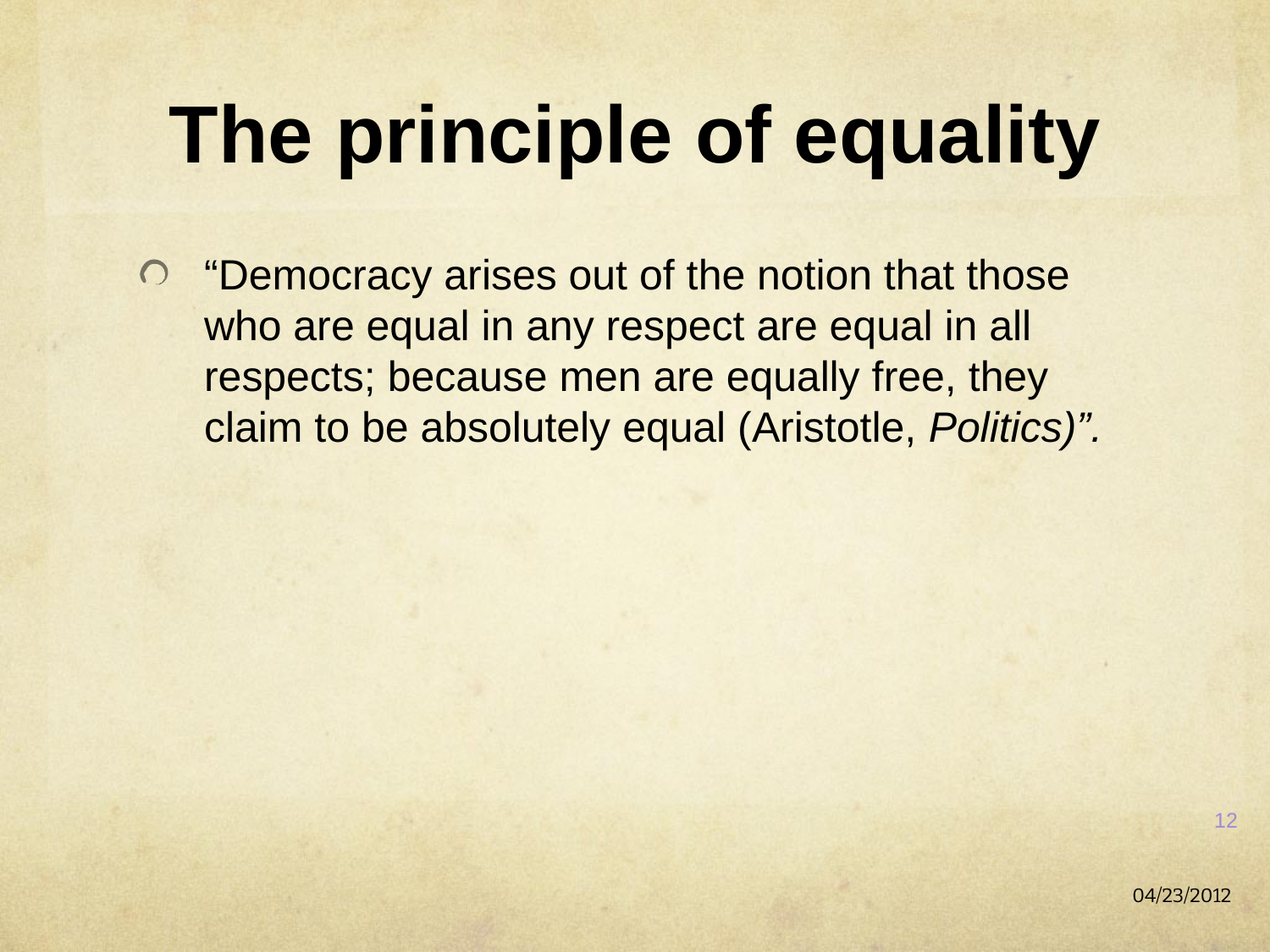

# The principle of equality
“Democracy arises out of the notion that those who are equal in any respect are equal in all respects; because men are equally free, they claim to be absolutely equal (Aristotle, Politics)”.
12
04/23/2012